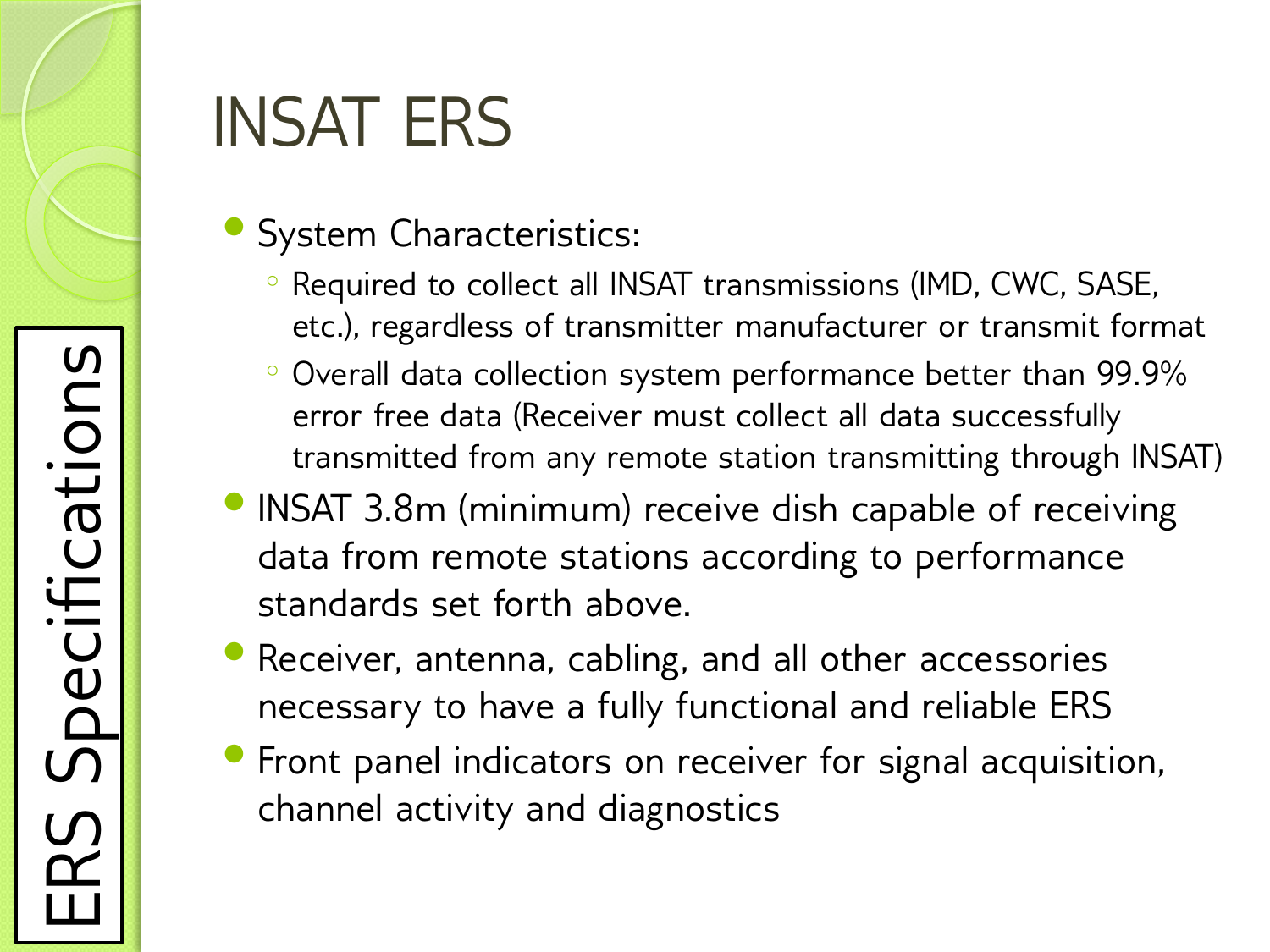

# INSAT ERS
System Characteristics:
Required to collect all INSAT transmissions (IMD, CWC, SASE, etc.), regardless of transmitter manufacturer or transmit format
Overall data collection system performance better than 99.9% error free data (Receiver must collect all data successfully transmitted from any remote station transmitting through INSAT)
INSAT 3.8m (minimum) receive dish capable of receiving data from remote stations according to performance standards set forth above.
Receiver, antenna, cabling, and all other accessories necessary to have a fully functional and reliable ERS
Front panel indicators on receiver for signal acquisition, channel activity and diagnostics

ERS Specifications